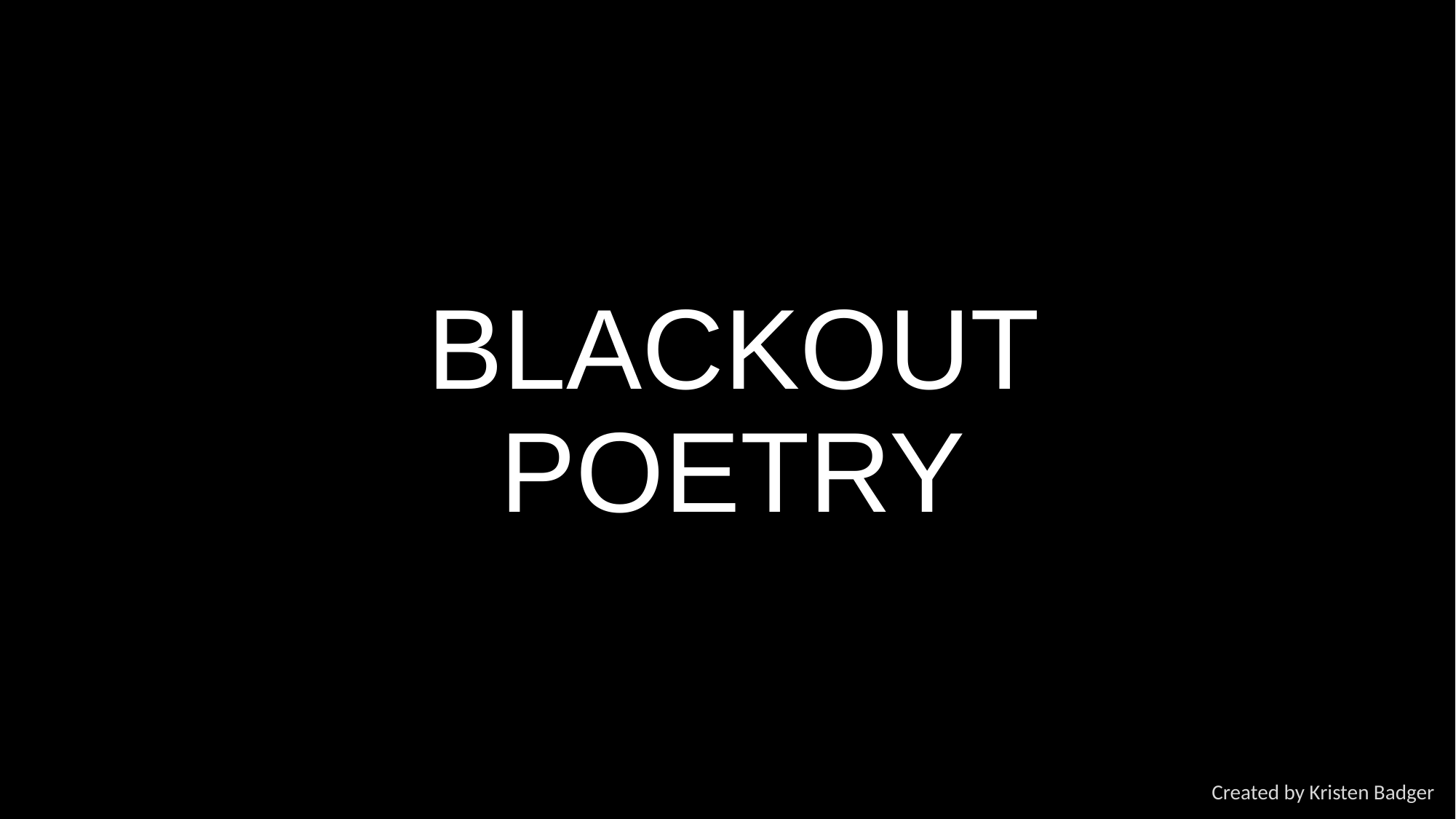

# BLACKOUT POETRY
Created by Kristen Badger